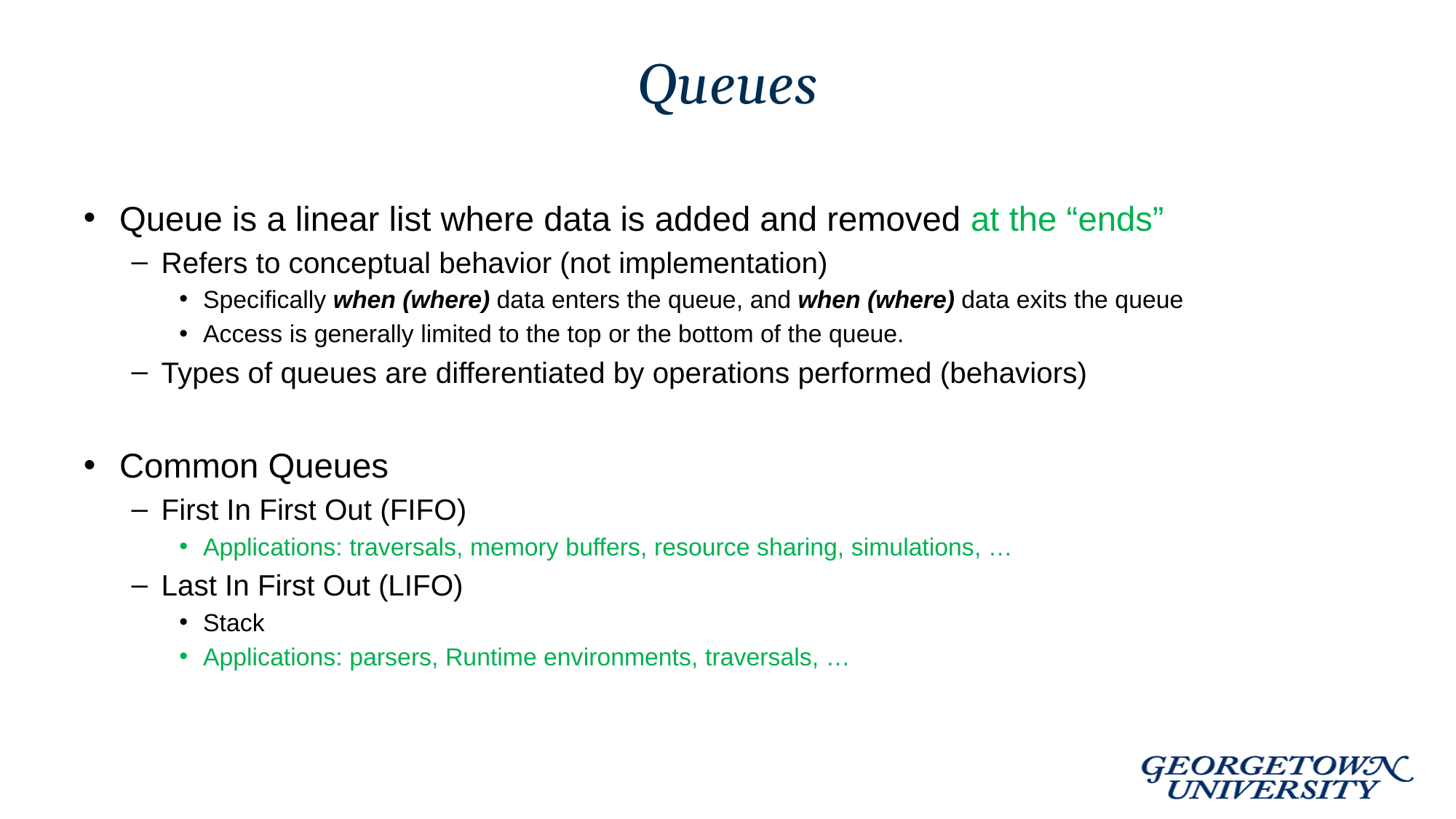

# Queues
Queue is a linear list where data is added and removed at the “ends”
Refers to conceptual behavior (not implementation)
Specifically when (where) data enters the queue, and when (where) data exits the queue
Access is generally limited to the top or the bottom of the queue.
Types of queues are differentiated by operations performed (behaviors)

Common Queues
First In First Out (FIFO)
Applications: traversals, memory buffers, resource sharing, simulations, …
Last In First Out (LIFO)
Stack
Applications: parsers, Runtime environments, traversals, …